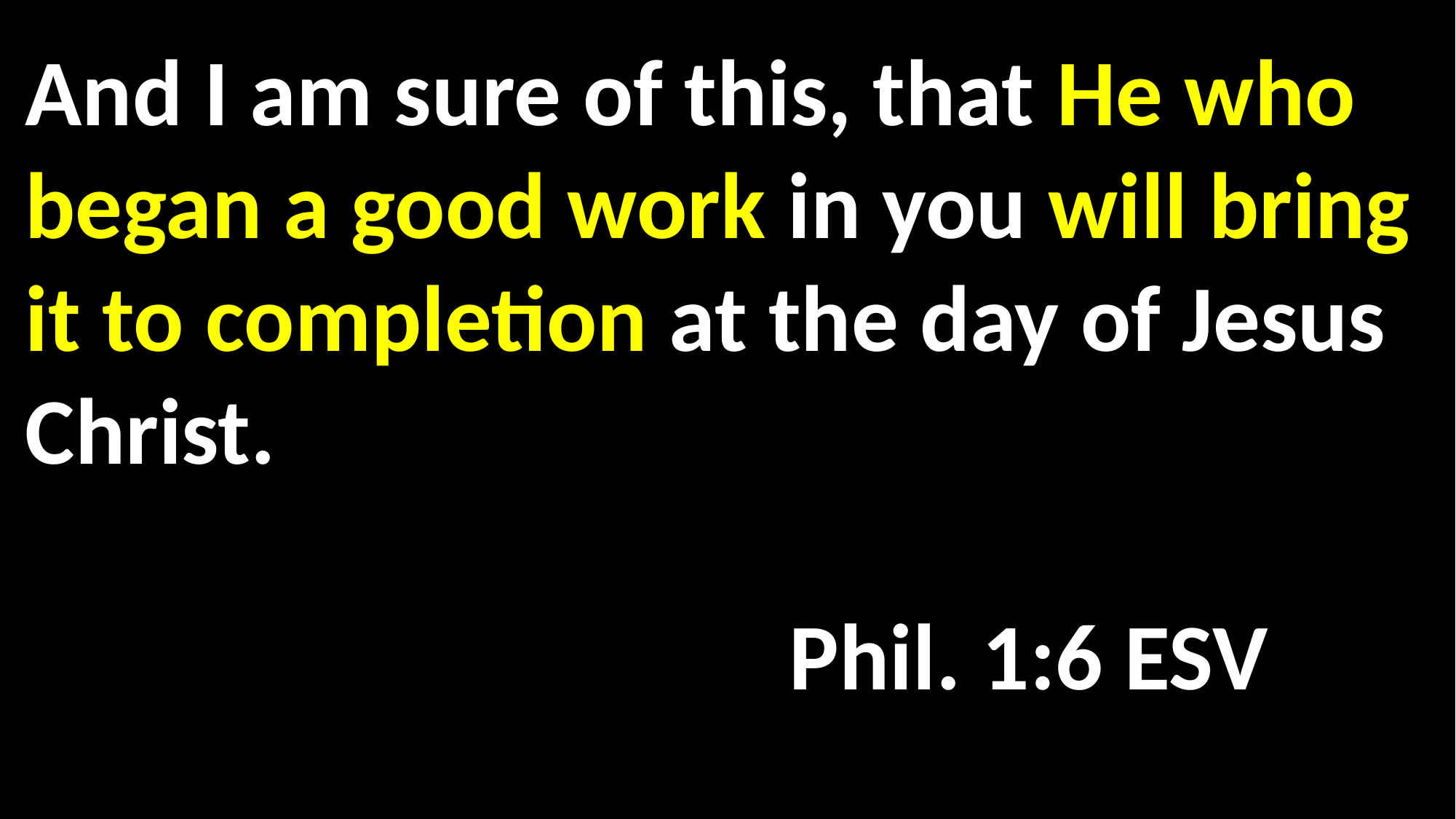

And I am sure of this, that He who began a good work in you will bring it to completion at the day of Jesus Christ.															              														Phil. 1:6 ESV